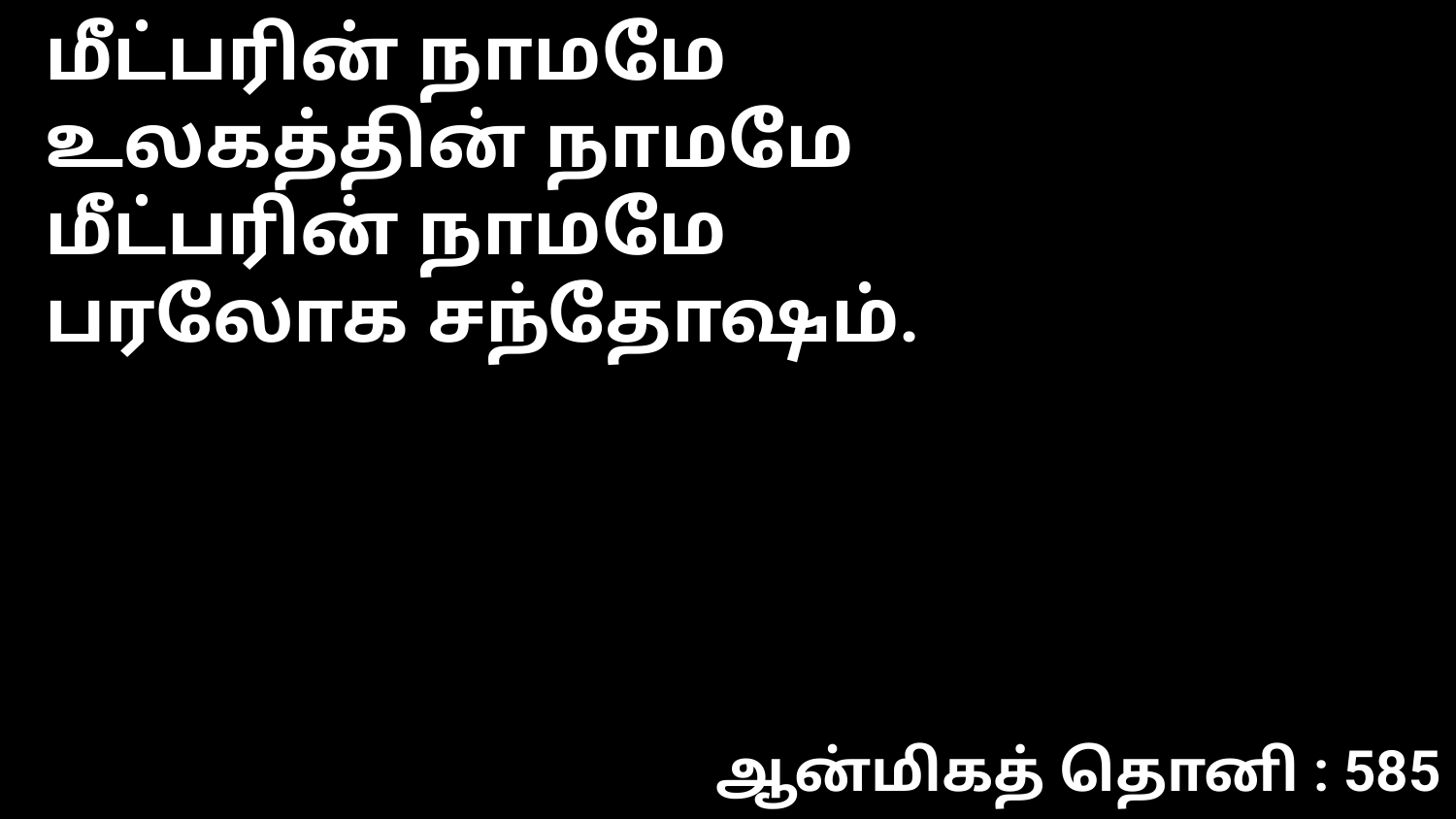

மீட்பரின் நாமமே
உலகத்தின் நாமமே
மீட்பரின் நாமமே
பரலோக சந்தோஷம்.

ஆன்மிகத் தொனி : 585